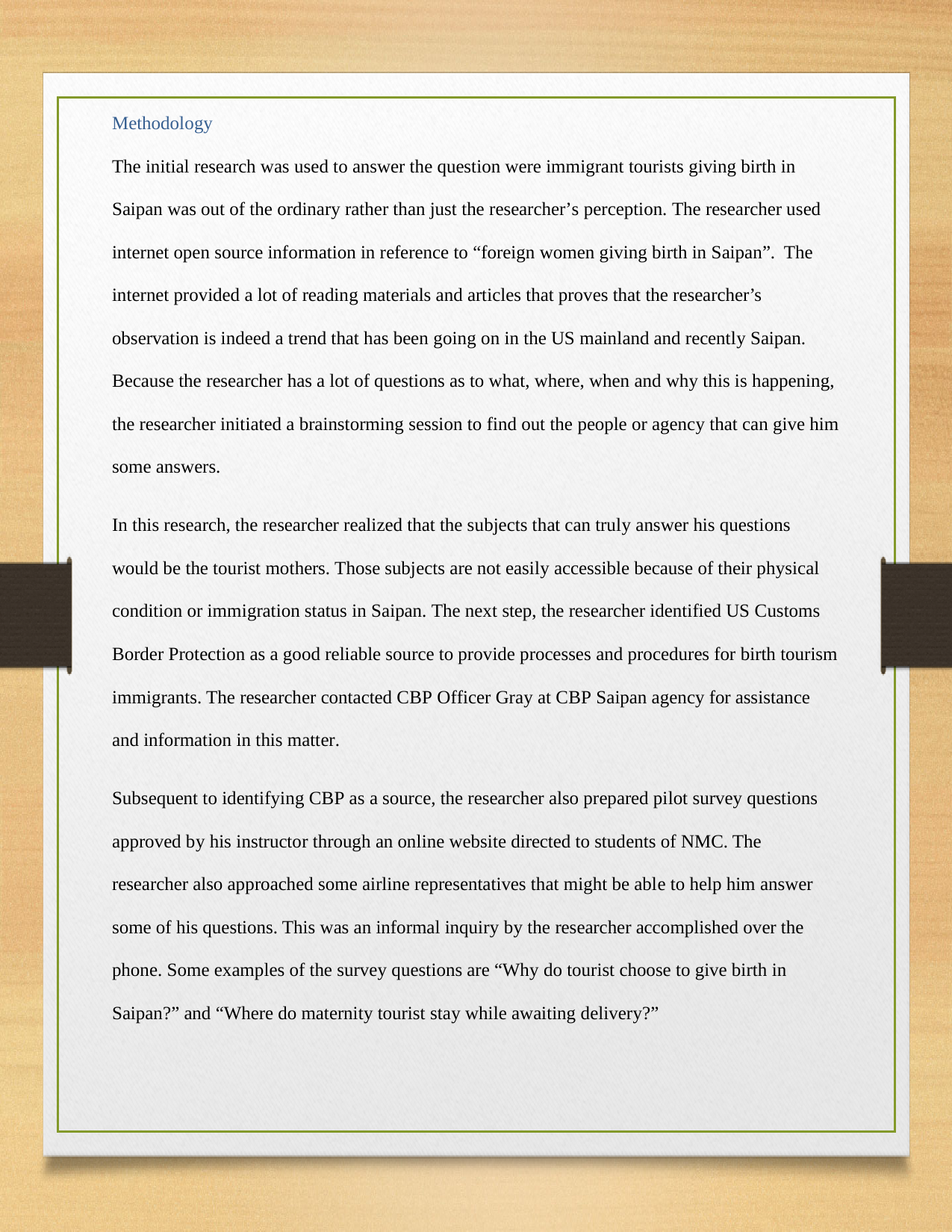

Methodology
The initial research was used to answer the question were immigrant tourists giving birth in
Saipan was out of the ordinary rather than just the researcher’s perception. The researcher used
internet open source information in reference to “foreign women giving birth in Saipan”.  The
internet provided a lot of reading materials and articles that proves that the researcher’s
observation is indeed a trend that has been going on in the US mainland and recently Saipan.
Because the researcher has a lot of questions as to what, where, when and why this is happening,
the researcher initiated a brainstorming session to find out the people or agency that can give him
some answers.
In this research, the researcher realized that the subjects that can truly answer his questions
would be the tourist mothers. Those subjects are not easily accessible because of their physical
condition or immigration status in Saipan. The next step, the researcher identified US Customs
Border Protection as a good reliable source to provide processes and procedures for birth tourism
immigrants. The researcher contacted CBP Officer Gray at CBP Saipan agency for assistance
and information in this matter.
Subsequent to identifying CBP as a source, the researcher also prepared pilot survey questions
approved by his instructor through an online website directed to students of NMC. The
researcher also approached some airline representatives that might be able to help him answer
some of his questions. This was an informal inquiry by the researcher accomplished over the
phone. Some examples of the survey questions are “Why do tourist choose to give birth in
Saipan?” and “Where do maternity tourist stay while awaiting delivery?”